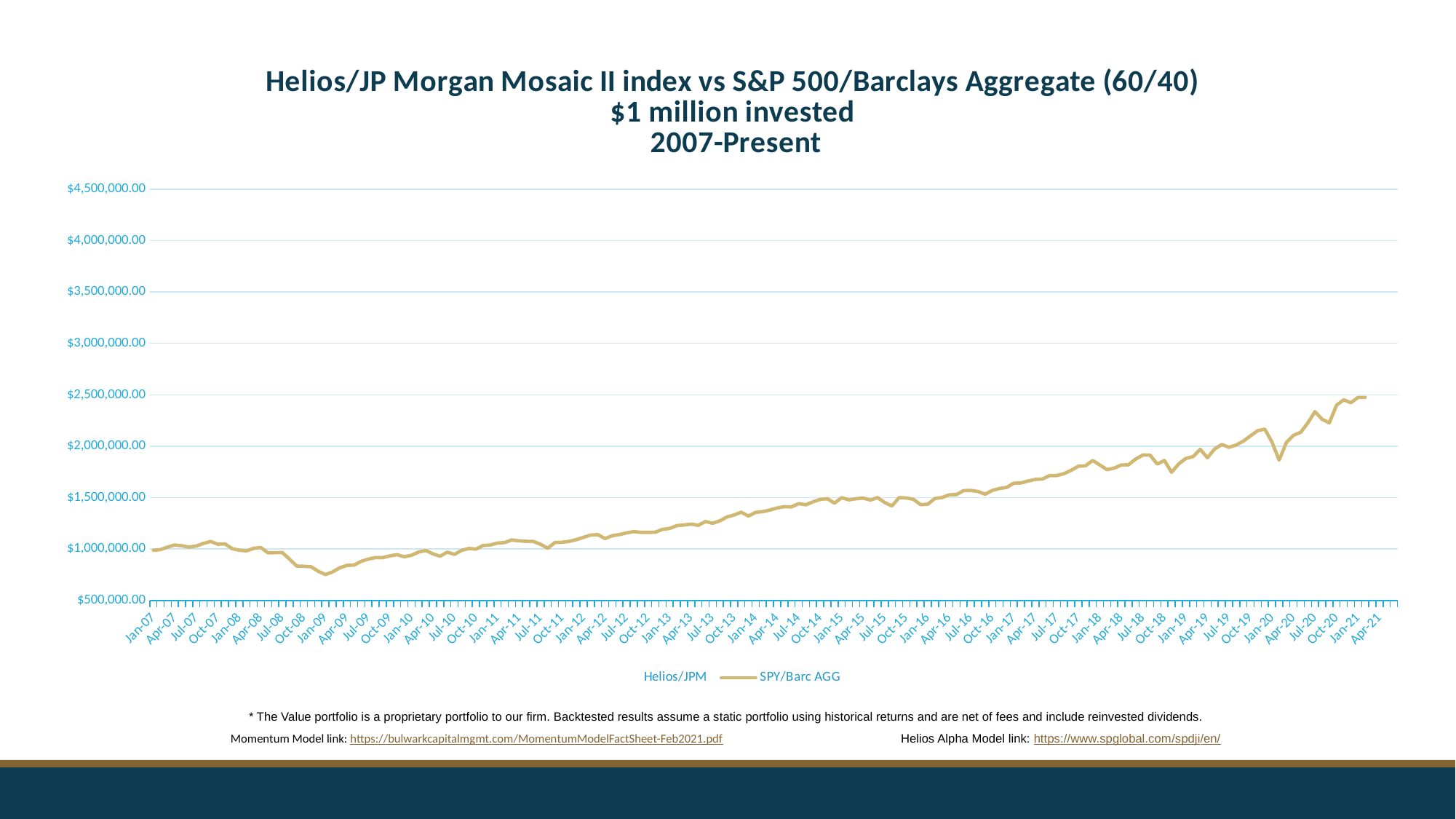

### Chart: Helios/JP Morgan Mosaic II index vs S&P 500/Barclays Aggregate (60/40)
$1 million invested
 2007-Present

| Category | Helios/JPM | SPY/Barc AGG |
|---|---|---|
| 39083 | 1016033.3333333333 | 987463.9892738492 |
| 39114 | 1014903.236111111 | 994295.3995338872 |
| 39142 | 1026378.9818643979 | 1019351.4553716253 |
| 39173 | 1051700.5967284287 | 1038725.5263963656 |
| 39203 | 1078342.2602846911 | 1030881.793584249 |
| 39234 | 1070632.887933677 | 1018871.0202096719 |
| 39264 | 1049682.7165973615 | 1029330.597457208 |
| 39295 | 1057138.4708692958 | 1054511.3509502553 |
| 39326 | 1083944.1185674488 | 1073745.296475205 |
| 39356 | 1101284.8148442695 | 1046734.0859113194 |
| 39387 | 1075425.3348111126 | 1049514.8754768188 |
| 39417 | 1062349.9100186238 | 1002673.2512406586 |
| 39448 | 1066105.4203593996 | 988406.9323134521 |
| 39479 | 1065197.9986304012 | 981877.0612848726 |
| 39508 | 1069997.6651599081 | 1006198.0843517676 |
| 39539 | 1069229.504503005 | 1013951.8393595272 |
| 39569 | 1061564.5982158033 | 963324.8619902597 |
| 39600 | 1065395.4498109438 | 964199.0755208455 |
| 39630 | 1068670.6260026668 | 965088.4069664874 |
| 39661 | 1076841.5324308365 | 901136.7696239306 |
| 39692 | 1069190.6282975478 | 834334.5686291206 |
| 39722 | 1062314.5673525971 | 831935.9108920081 |
| 39753 | 1093188.7918226747 | 827101.8489485758 |
| 39783 | 1137609.0601060227 | 784155.1443496277 |
| 39814 | 1109460.8134368027 | 751080.5880718643 |
| 39845 | 1101442.543685886 | 777082.2041345806 |
| 39873 | 1112669.5884855143 | 816663.4297900551 |
| 39904 | 1106445.7017113473 | 840574.8229370513 |
| 39934 | 1106528.4205739335 | 843555.3457321819 |
| 39965 | 1081139.4282316163 | 880954.2177389585 |
| 39995 | 1094921.5273024961 | 902143.1424022295 |
| 40026 | 1105918.4296313124 | 916656.7342079778 |
| 40057 | 1135042.75689149 | 916016.0176812012 |
| 40087 | 1115748.000166398 | 933494.6617572202 |
| 40118 | 1150944.4207012868 | 944716.2582574467 |
| 40148 | 1167338.916519542 | 924425.2469611302 |
| 40179 | 1143441.6122977405 | 938887.8529873756 |
| 40210 | 1170019.799009657 | 970426.1628172318 |
| 40238 | 1219333.6812691828 | 985443.895959613 |
| 40269 | 1236855.9109332862 | 952746.2378548288 |
| 40299 | 1177376.6288727338 | 930211.1197317686 |
| 40330 | 1141920.3262453466 | 969386.0632507994 |
| 40360 | 1195168.6757300969 | 947791.1833087713 |
| 40391 | 1165567.4171500867 | 987137.5396754751 |
| 40422 | 1236637.3673555907 | 1004775.8476325854 |
| 40452 | 1267609.8123519984 | 998671.2644721388 |
| 40483 | 1273864.6752765905 | 1034139.8431599913 |
| 40513 | 1323281.2948386169 | 1039405.1127889961 |
| 40544 | 1343766.0385205736 | 1057979.788681823 |
| 40575 | 1379887.4935783832 | 1062879.5584245122 |
| 40603 | 1388345.3413415179 | 1088228.0847462523 |
| 40634 | 1420450.123209291 | 1079368.0023110379 |
| 40664 | 1410939.01464591 | 1074797.3238615121 |
| 40695 | 1395448.0570714804 | 1073628.5538744414 |
| 40725 | 1373127.6785038142 | 1046540.8740614898 |
| 40756 | 1319486.9110123543 | 1007313.1244127378 |
| 40787 | 1250401.2202172852 | 1062552.4437746203 |
| 40817 | 1340673.8206350522 | 1065665.4438444437 |
| 40848 | 1339330.2226017623 | 1074515.7698052642 |
| 40878 | 1329432.369405536 | 1091579.2541534759 |
| 40909 | 1375976.217795479 | 1113764.6679150034 |
| 40940 | 1416773.4863276351 | 1135242.3329086506 |
| 40969 | 1440635.2745841756 | 1139414.6978793899 |
| 41000 | 1436443.518436574 | 1102081.7031735056 |
| 41030 | 1376629.6768124274 | 1129736.4921685332 |
| 41061 | 1409805.4147797523 | 1140053.2327702884 |
| 41091 | 1416761.4509787955 | 1156819.3338120729 |
| 41122 | 1445875.1117490802 | 1169136.466966235 |
| 41153 | 1468151.4225341976 | 1162089.1924723315 |
| 41183 | 1458916.545962908 | 1161287.8730047839 |
| 41214 | 1475160.6981020425 | 1163393.5416647922 |
| 41244 | 1486247.3786793891 | 1190839.9144309002 |
| 41275 | 1544435.7560863672 | 1199891.4387992304 |
| 41306 | 1556063.0272069266 | 1227294.7226955346 |
| 41334 | 1599903.303345218 | 1233603.6459220103 |
| 41365 | 1622450.6204427197 | 1242405.5132359357 |
| 41395 | 1644493.6040171066 | 1230166.5359465024 |
| 41426 | 1627711.368255055 | 1267067.764424241 |
| 41456 | 1694003.4329465963 | 1249972.3142254844 |
| 41487 | 1661458.194398611 | 1273928.404307261 |
| 41518 | 1715533.3264900988 | 1311558.8523942141 |
| 41548 | 1765925.2822230961 | 1331202.322819309 |
| 41579 | 1794238.9672099683 | 1357804.8961187885 |
| 41609 | 1821012.0541255046 | 1320337.7391062803 |
| 41640 | 1786764.8281085407 | 1356152.2105985242 |
| 41671 | 1850609.8341944972 | 1363614.6572428427 |
| 41699 | 1920752.2911293618 | 1379399.7518595455 |
| 41730 | 1916933.8128450834 | 1398844.2163216088 |
| 41760 | 1948308.1623408871 | 1411334.463439506 |
| 41791 | 1991573.1741530148 | 1409633.891378833 |
| 41821 | 1959929.520823225 | 1441058.532012427 |
| 41852 | 2019641.8819897284 | 1429917.018712134 |
| 41883 | 1984989.2677413383 | 1458809.3202626652 |
| 41913 | 2025720.0536739365 | 1482679.79259129 |
| 41944 | 2061526.424044644 | 1489335.6877844445 |
| 41974 | 2052363.9258357242 | 1446152.975954568 |
| 42005 | 2025637.2707138413 | 1499108.0180346235 |
| 42036 | 2101311.3370186724 | 1478000.8461881839 |
| 42064 | 2042734.7642655135 | 1489129.6717247535 |
| 42095 | 2046164.2353423538 | 1495591.0547949495 |
| 42125 | 2064552.831937083 | 1475934.670164378 |
| 42156 | 2038600.949880717 | 1500083.5811531246 |
| 42186 | 2057871.8323457916 | 1452296.4664205373 |
| 42217 | 1972034.071159367 | 1418182.0504358038 |
| 42248 | 1932403.3748767418 | 1500271.3897613208 |
| 42278 | 2025152.0239732466 | 1496453.6877299414 |
| 42309 | 2034233.9453580766 | 1483780.6477235225 |
| 42339 | 1984000.546315813 | 1431470.5689972932 |
| 42370 | 1920292.3707830536 | 1435510.1326572662 |
| 42401 | 1928882.9976451758 | 1491876.4301577 |
| 42430 | 2030683.0433540323 | 1500649.7384446485 |
| 42461 | 2049468.7681881492 | 1527391.7522945208 |
| 42491 | 2082184.9872424817 | 1528814.666459673 |
| 42522 | 2091396.0115455177 | 1568148.4949859716 |
| 42552 | 2153678.9703737195 | 1569636.0413816809 |
| 42583 | 2165482.205098624 | 1560066.7023999114 |
| 42614 | 2170883.202027953 | 1533340.76694705 |
| 42644 | 2146736.784412341 | 1570009.4551478894 |
| 42675 | 2225482.2484038873 | 1588148.9069692795 |
| 42705 | 2251993.1186397956 | 1599338.581515206 |
| 42736 | 2284802.3596071014 | 1640587.8700002956 |
| 42767 | 2338667.890336984 | 1642092.9656685644 |
| 42795 | 2345200.5139006358 | 1661459.7321800785 |
| 42826 | 2366151.7566420976 | 1677095.698803301 |
| 42856 | 2383868.790579448 | 1680635.865549131 |
| 42887 | 2404354.752214759 | 1714625.6346475356 |
| 42917 | 2436161.3729136703 | 1714828.1163390016 |
| 42948 | 2432790.985132844 | 1732920.6615816653 |
| 42979 | 2484310.1258025737 | 1765849.787483827 |
| 43009 | 2527831.81885781 | 1805331.6008044402 |
| 43040 | 2587634.560938169 | 1809147.3651540515 |
| 43070 | 2591621.0337884957 | 1861263.2487621605 |
| 43101 | 2672335.6936641713 | 1816816.844456222 |
| 43132 | 2594876.9788469896 | 1771802.8668619543 |
| 43160 | 2574174.0563261798 | 1786709.5999777883 |
| 43191 | 2578313.6666494017 | 1817508.768177298 |
| 43221 | 2628179.4467559257 | 1819052.1902811553 |
| 43252 | 2634313.9413162414 | 1875295.086618283 |
| 43282 | 2686858.998696258 | 1914507.1526320633 |
| 43313 | 2740122.3162174933 | 1912850.3001180692 |
| 43344 | 2730035.0561339976 | 1826380.5927415662 |
| 43374 | 2570909.697233989 | 1861234.458605038 |
| 43405 | 2621328.351225456 | 1746419.41179737 |
| 43435 | 2428971.1660032147 | 1828509.5589591195 |
| 43466 | 2580215.884743617 | 1881615.4159021592 |
| 43497 | 2650250.346047516 | 1898522.8538659867 |
| 43525 | 2669566.463941251 | 1970001.0056696255 |
| 43556 | 2749032.07580757 | 1887189.8206099223 |
| 43586 | 2737531.863176677 | 1972570.0707030026 |
| 43617 | 2941595.7908350034 | 2016596.2502239018 |
| 43647 | 3058155.0373524884 | 1989180.8242598278 |
| 43678 | 2998951.6504037273 | 2011077.8804335585 |
| 43709 | 2904038.298413819 | 2048916.828949213 |
| 43739 | 2957570.9235004396 | 2100340.3569328245 |
| 43770 | 2976035.6320933206 | 2150934.0165102603 |
| 43800 | 3189727.8766903467 | 2166205.93821394 |
| 43831 | 3121288.321826351 | 2040189.5374027588 |
| 43862 | 3096609.661638107 | 1864945.3574772794 |
| 43891 | 2922092.7015724247 | 2035279.3020364633 |
| 43922 | 2944074.888263935 | 2106660.254194053 |
| 43952 | 3061085.066724045 | 2134619.507388833 |
| 43983 | 3118968.8025262402 | 2226653.921160891 |
| 44013 | 3305838.954933699 | 2336014.284778988 |
| 44044 | 3479349.56073736 | 2261144.120696167 |
| 44075 | 3364862.6815339234 | 2227020.0365365813 |
| 44105 | 3308188.8486395804 | 2398826.758644686 |
| 44136 | 3687660.9971283292 | 2451682.2757359957 |
| 44166 | 3938278.0063289064 | 2422537.195667357 |
| 44197 | 4016580.742616987 | 2475102.7253283607 |
| 44228 | 4225965.001615541 | 2475102.7253283607 |
|  | None | None |
|  | None | None |
|  | None | None |
|  | None | None |
|  | None | None |
|  | None | None |
|  | None | None |
|  | None | None |
|  | None | None |
|  | None | None |
|  | None | None |
|  | None | None |
|  | None | None |
|  | None | None |
|  | None | None |
|  | None | None |
* The Value portfolio is a proprietary portfolio to our firm. Backtested results assume a static portfolio using historical returns and are net of fees and include reinvested dividends.
Momentum Model link: https://bulwarkcapitalmgmt.com/MomentumModelFactSheet-Feb2021.pdf
Helios Alpha Model link: https://www.spglobal.com/spdji/en/

8
8
8